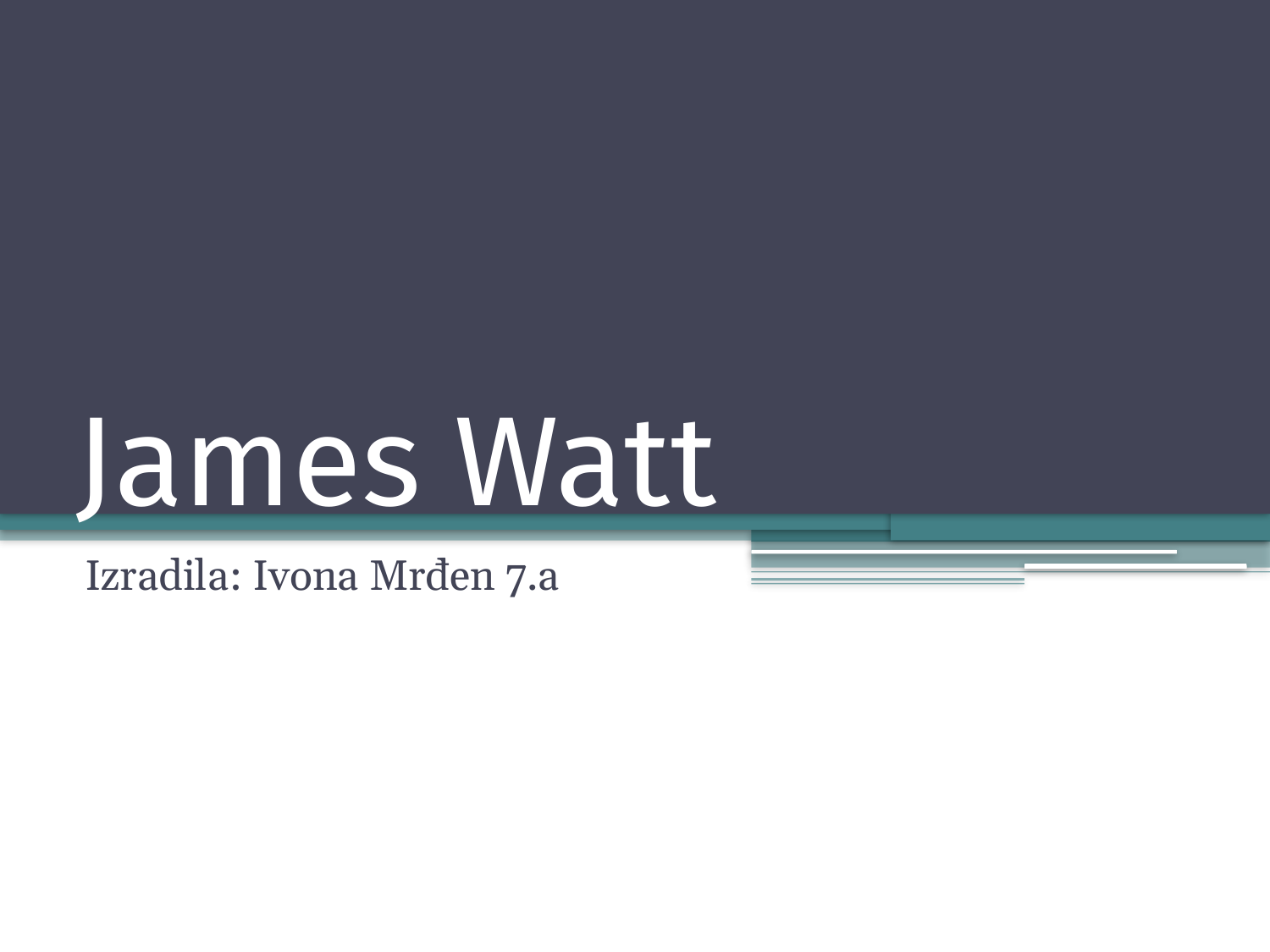

# James Watt
Izradila: Ivona Mrđen 7.a